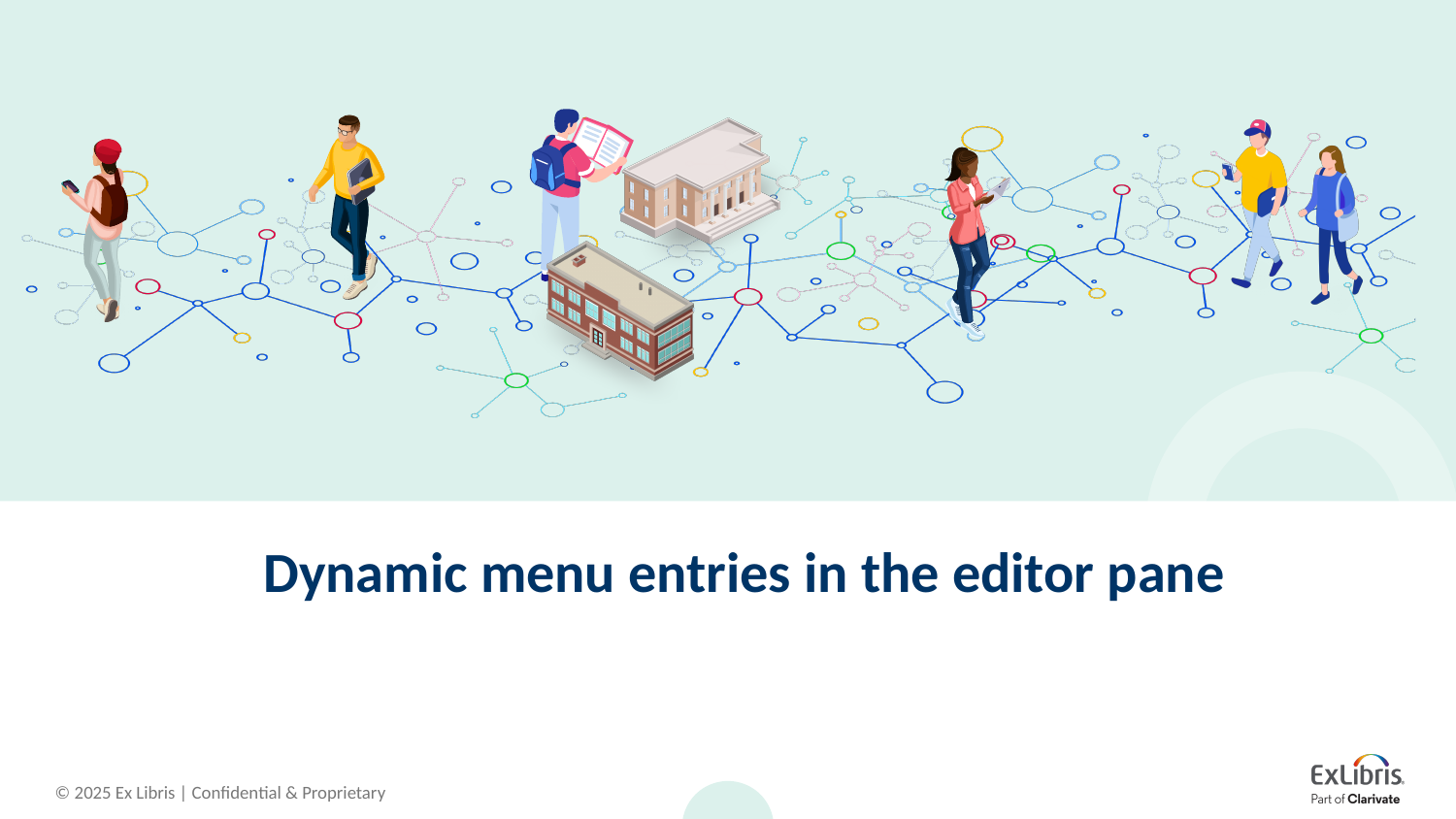

# Dynamic menu entries in the editor pane